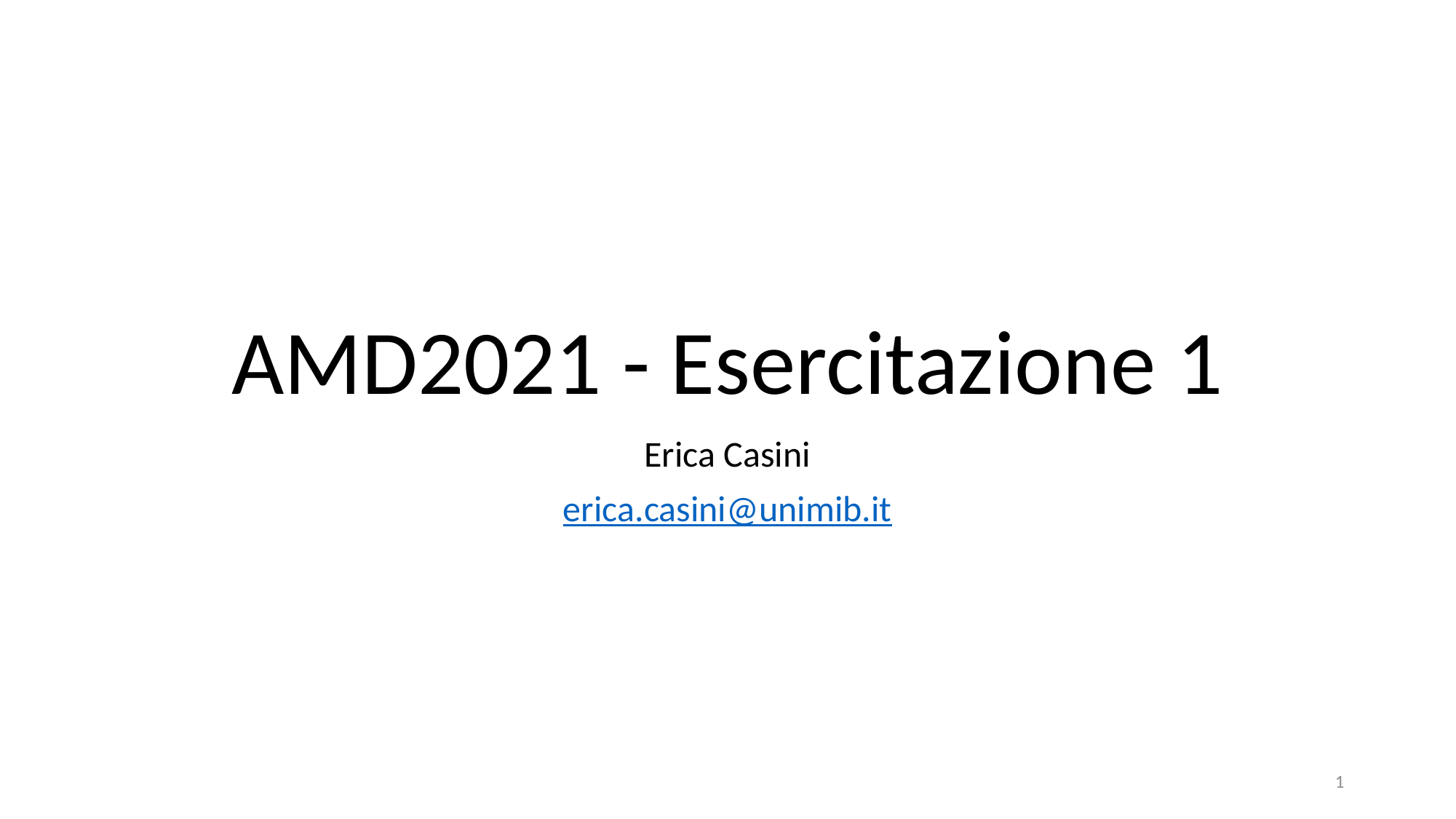

# AMD2021 - Esercitazione 1
Erica Casini
erica.casini@unimib.it

1